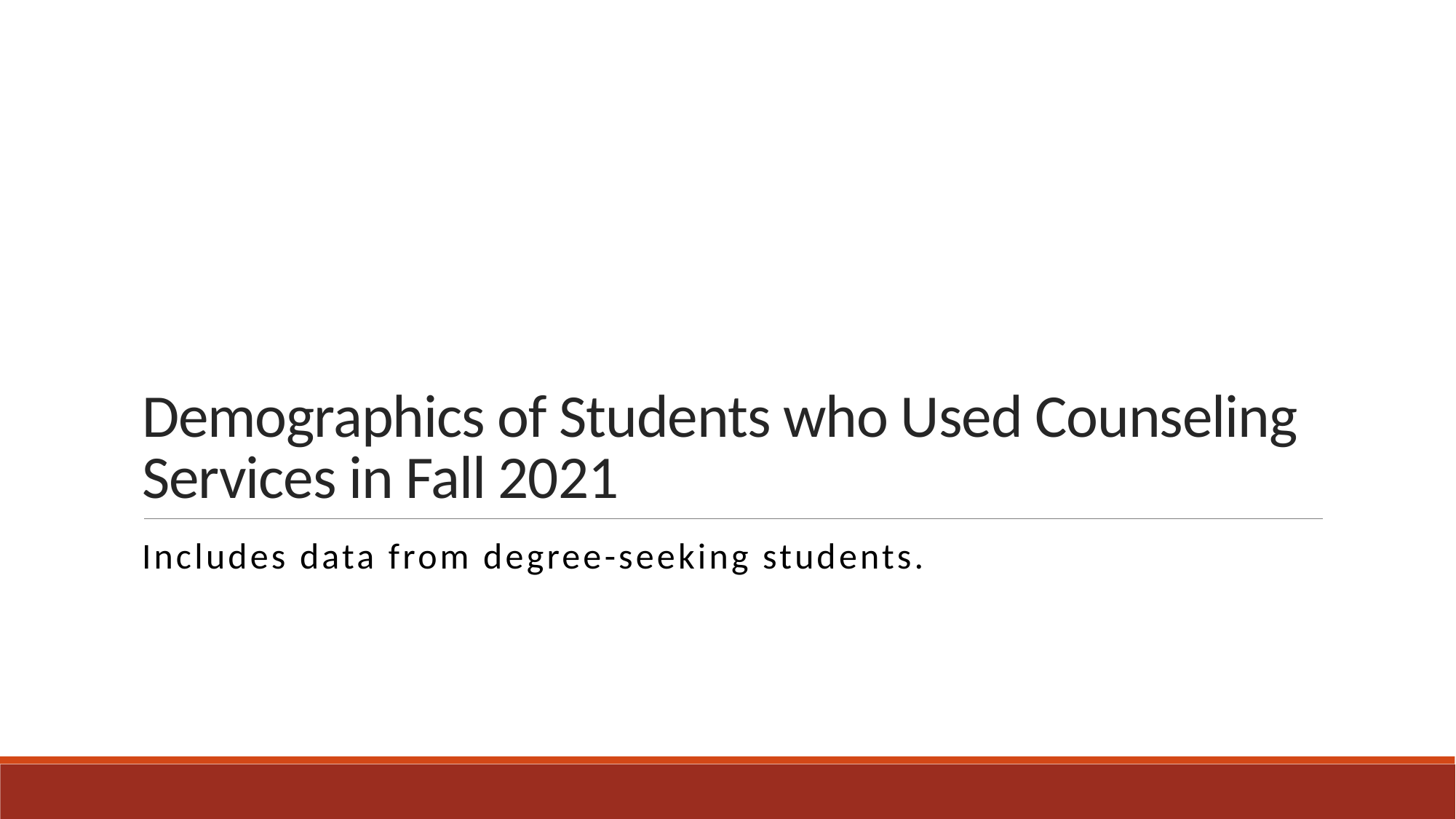

# Demographics of Students who Used Counseling Services in Fall 2021
Includes data from degree-seeking students.